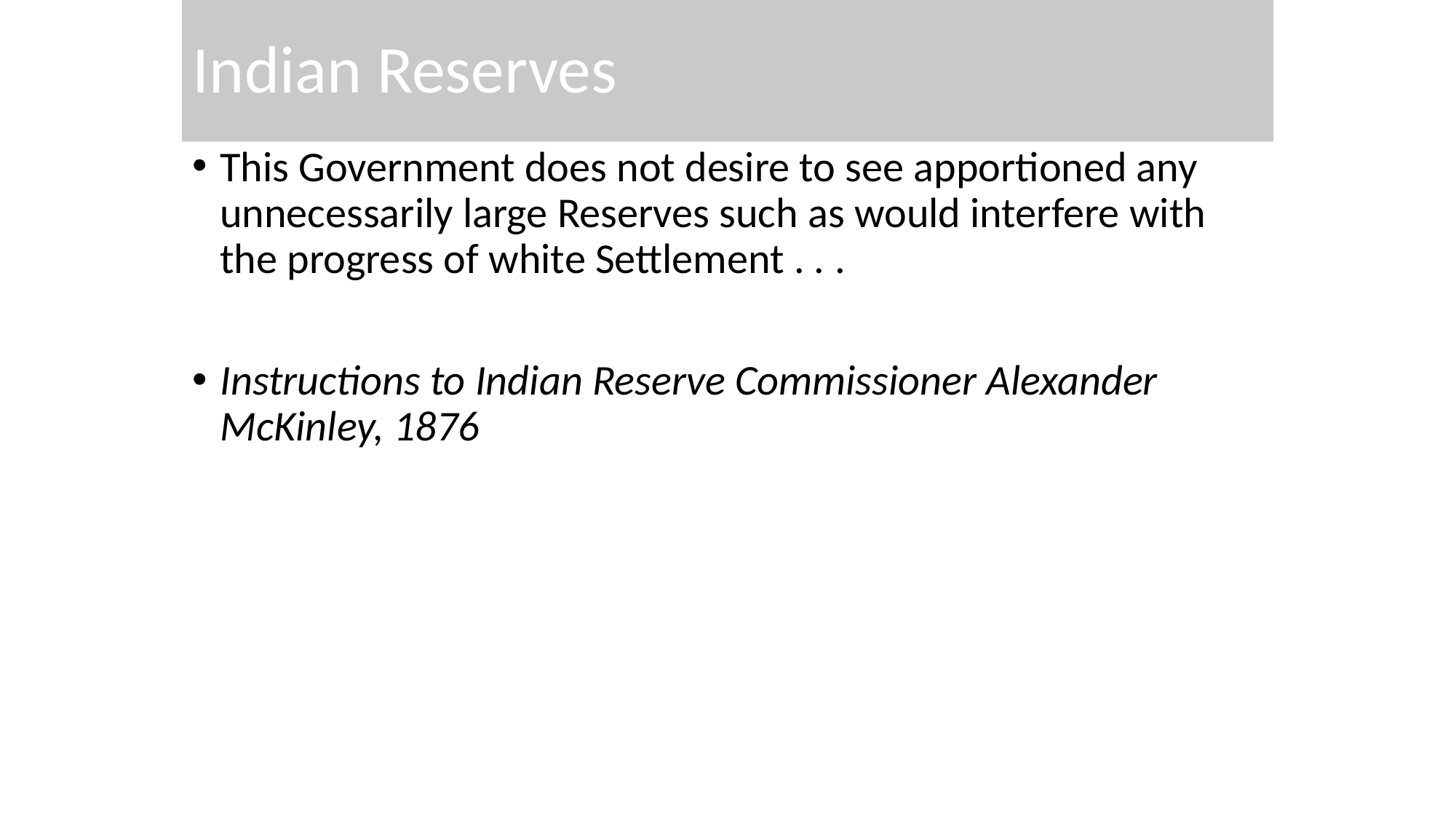

# Indian Reserves
This Government does not desire to see apportioned any unnecessarily large Reserves such as would interfere with the progress of white Settlement . . .

Instructions to Indian Reserve Commissioner Alexander McKinley, 1876